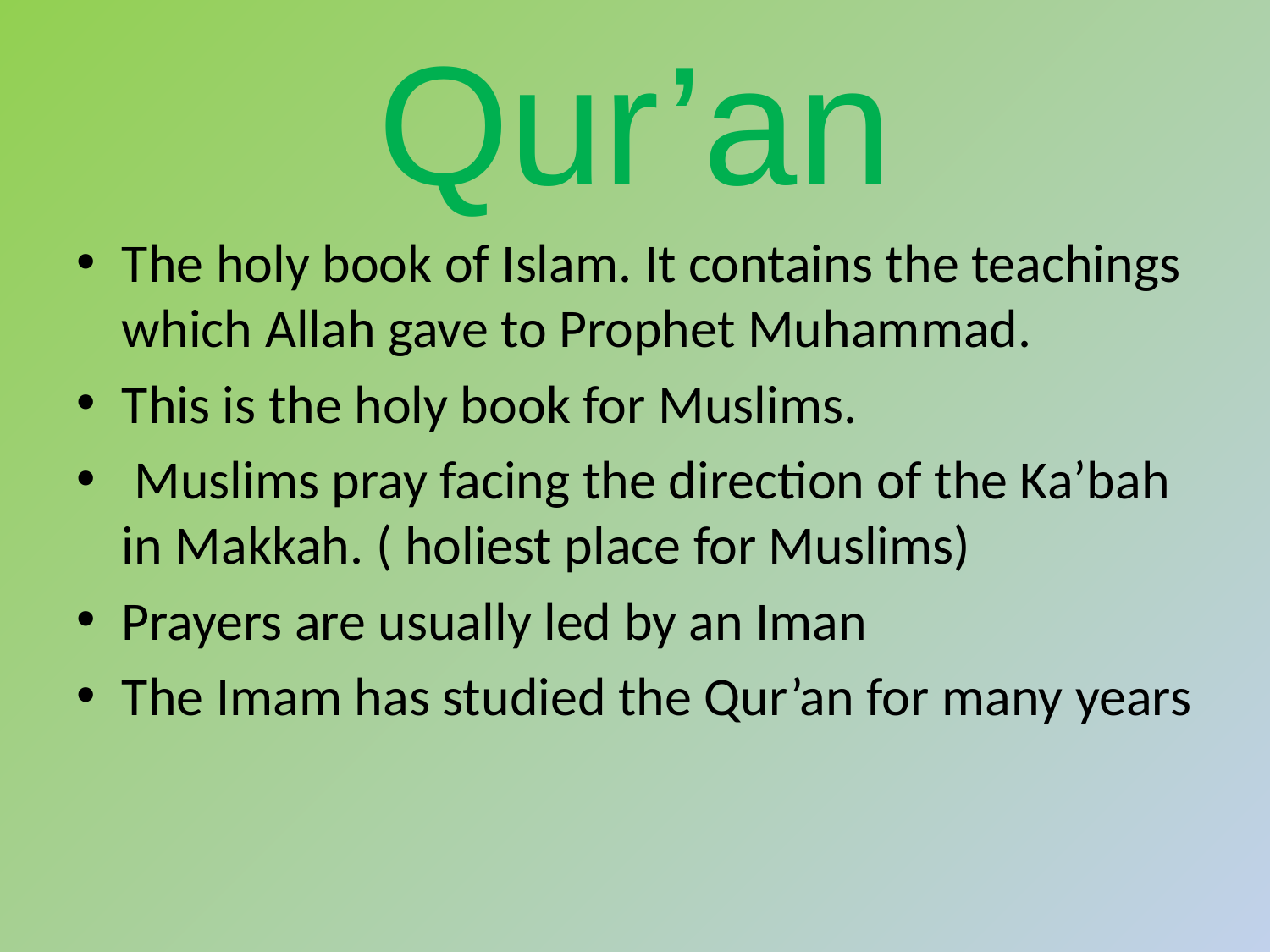

# Qur’an
The holy book of Islam. It contains the teachings which Allah gave to Prophet Muhammad.
This is the holy book for Muslims.
 Muslims pray facing the direction of the Ka’bah in Makkah. ( holiest place for Muslims)
Prayers are usually led by an Iman
The Imam has studied the Qur’an for many years